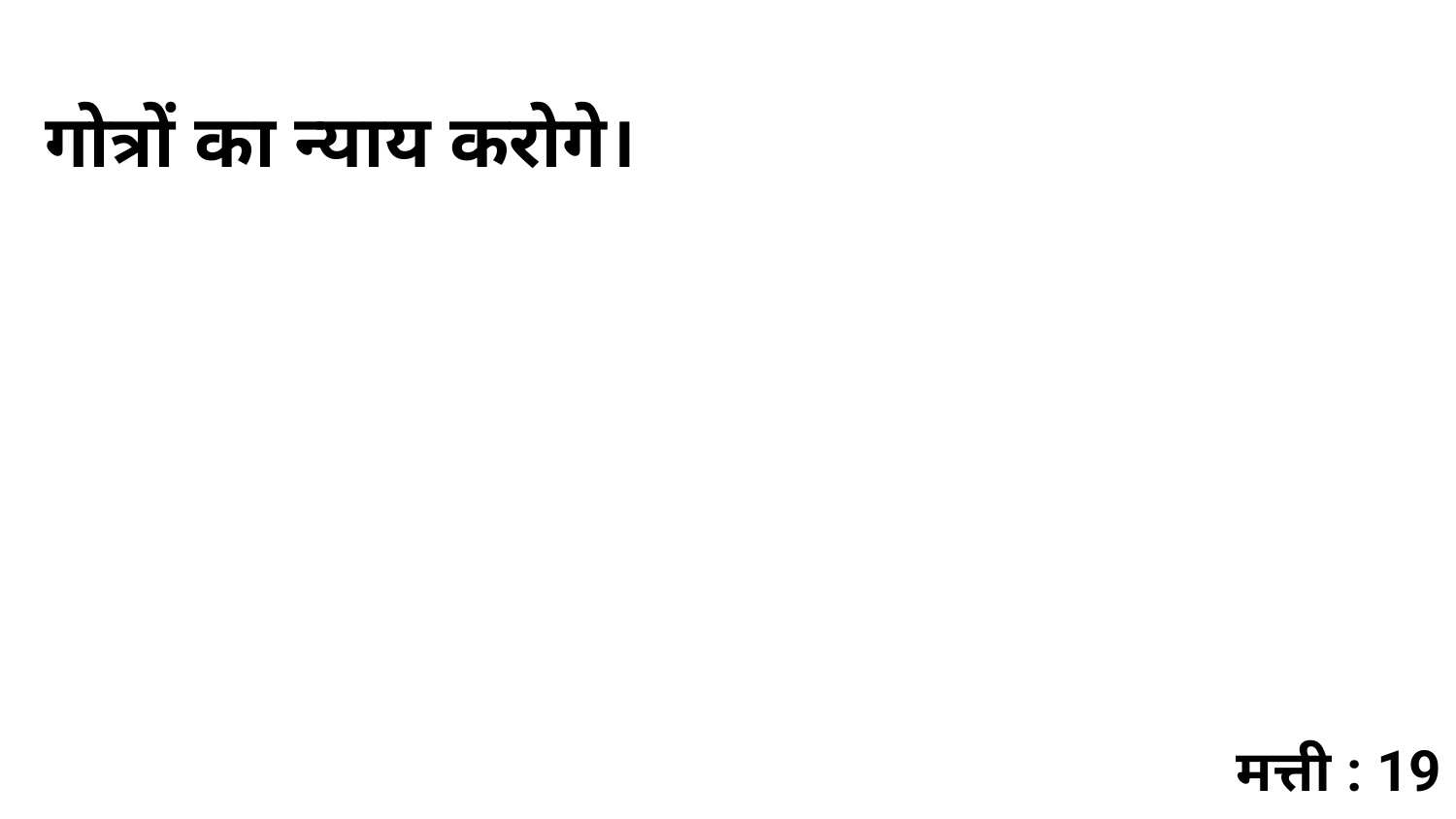

गोत्रों का न्याय करोगे।
मत्ती : 19